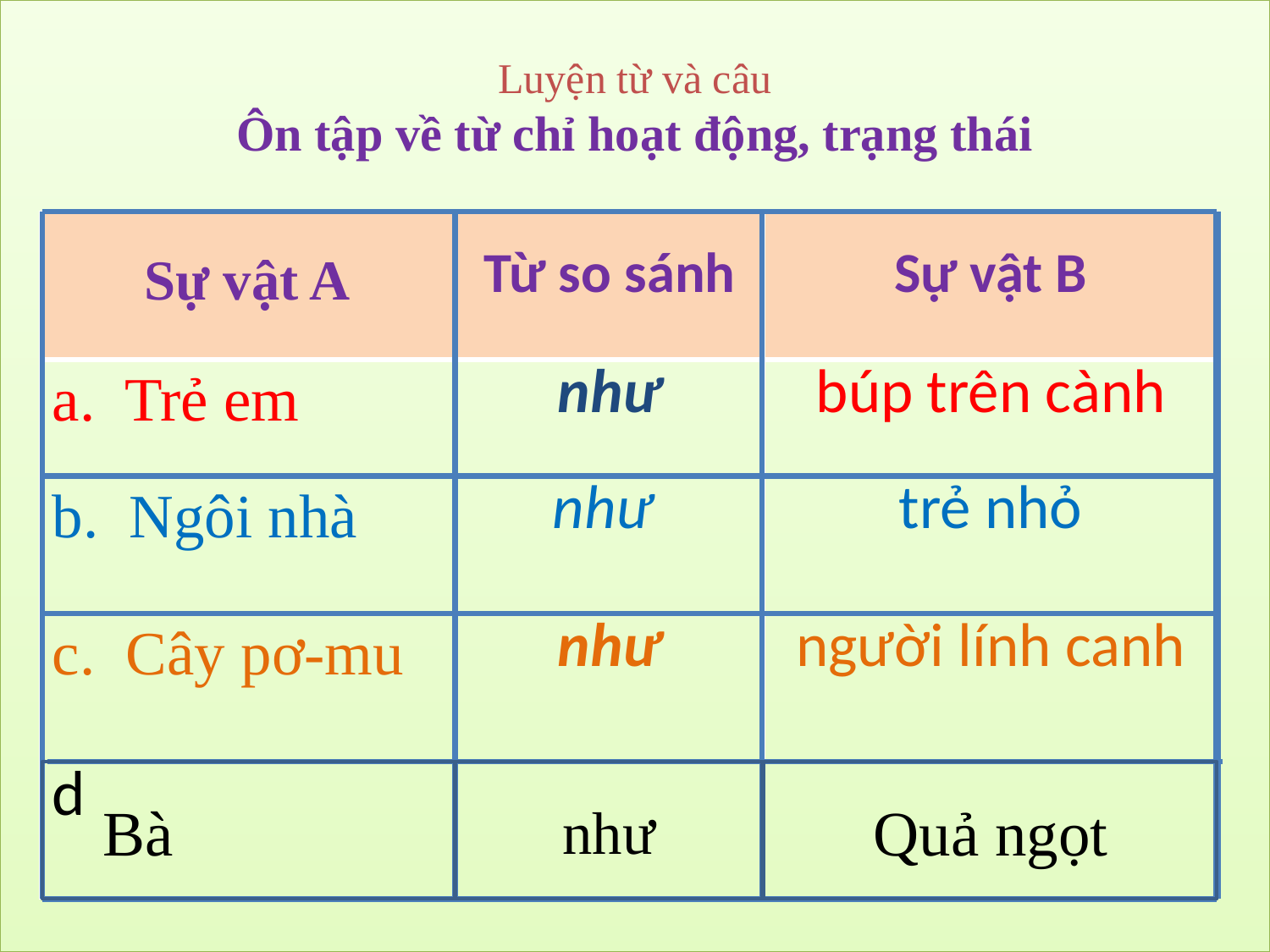

#
Luyện từ và câu
Ôn tập về từ chỉ hoạt động, trạng thái
| Sự vật A | Từ so sánh | Sự vật B |
| --- | --- | --- |
| a. Trẻ em | như | búp trên cành |
| b. Ngôi nhà | như | trẻ nhỏ |
| c. Cây pơ-mu | như | người lính canh |
| d |  |  |
   Bà
như
Quả ngọt